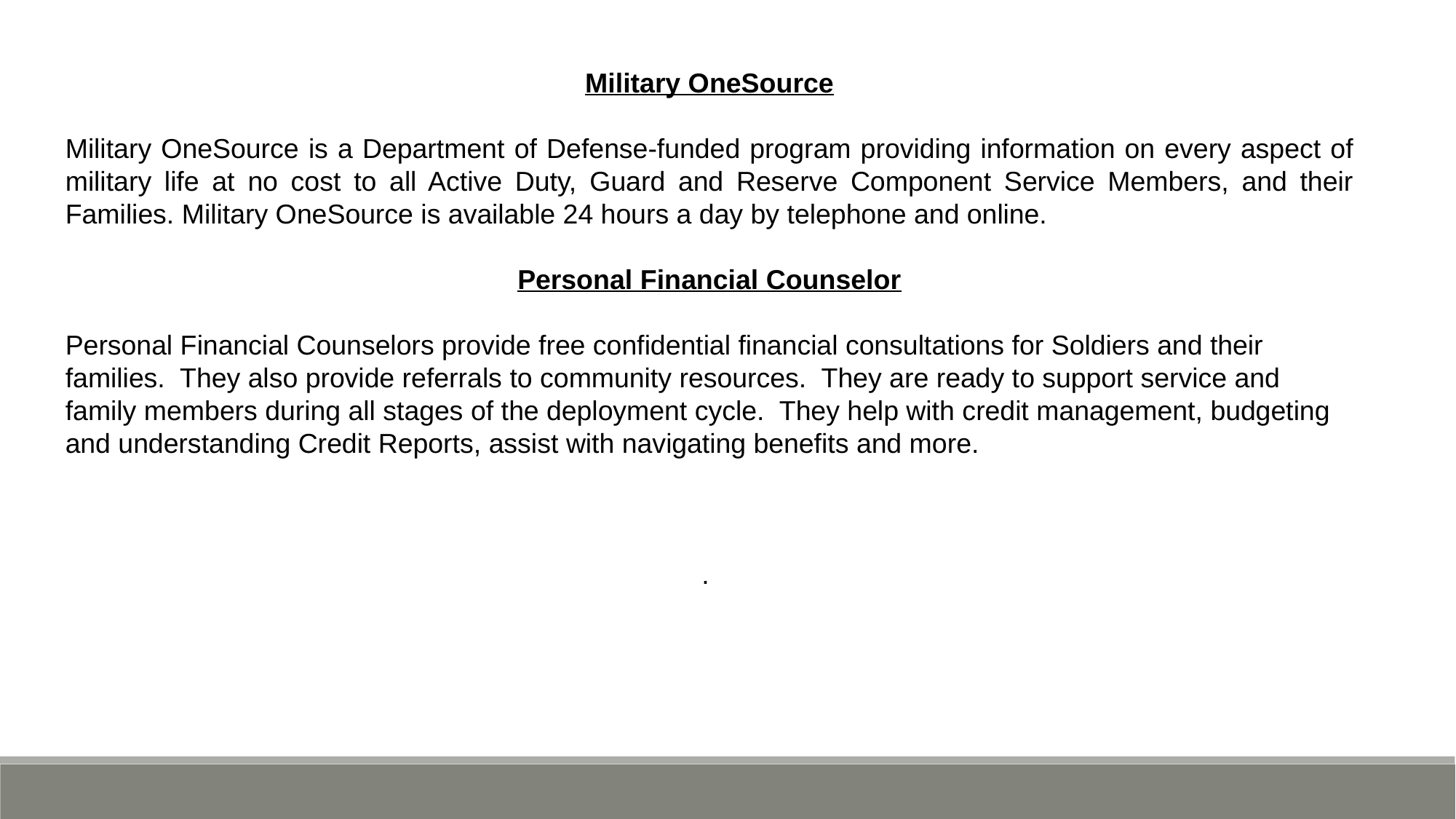

Military OneSource

Military OneSource is a Department of Defense-funded program providing information on every aspect of military life at no cost to all Active Duty, Guard and Reserve Component Service Members, and their Families. Military OneSource is available 24 hours a day by telephone and online.

Personal Financial Counselor

Personal Financial Counselors provide free confidential financial consultations for Soldiers and their families.  They also provide referrals to community resources.  They are ready to support service and family members during all stages of the deployment cycle.  They help with credit management, budgeting and understanding Credit Reports, assist with navigating benefits and more.

.